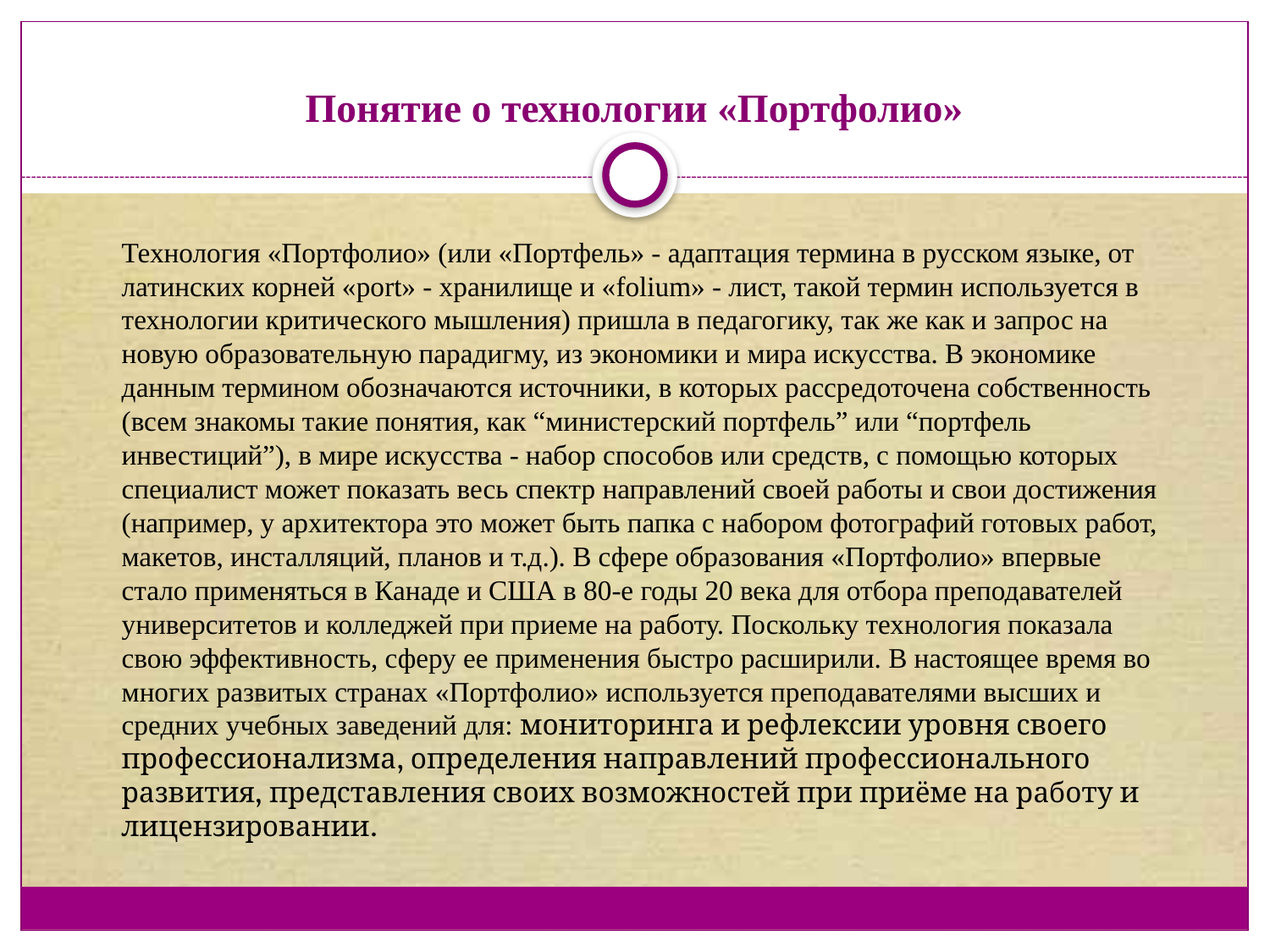

# Понятие о технологии «Портфолио»
Технология «Портфолио» (или «Портфель» - адаптация термина в русском языке, от латинских корней «port» - хранилище и «folium» - лист, такой термин используется в технологии критического мышления) пришла в педагогику, так же как и запрос на новую образовательную парадигму, из экономики и мира искусства. В экономике данным термином обозначаются источники, в которых рассредоточена собственность (всем знакомы такие понятия, как “министерский портфель” или “портфель инвестиций”), в мире искусства - набор способов или средств, с помощью которых специалист может показать весь спектр направлений своей работы и свои достижения (например, у архитектора это может быть папка с набором фотографий готовых работ, макетов, инсталляций, планов и т.д.). В сфере образования «Портфолио» впервые стало применяться в Канаде и США в 80-е годы 20 века для отбора преподавателей университетов и колледжей при приеме на работу. Поскольку технология показала свою эффективность, сферу ее применения быстро расширили. В настоящее время во многих развитых странах «Портфолио» используется преподавателями высших и средних учебных заведений для: мониторинга и рефлексии уровня своего профессионализма, определения направлений профессионального развития, представления своих возможностей при приёме на работу и лицензировании.